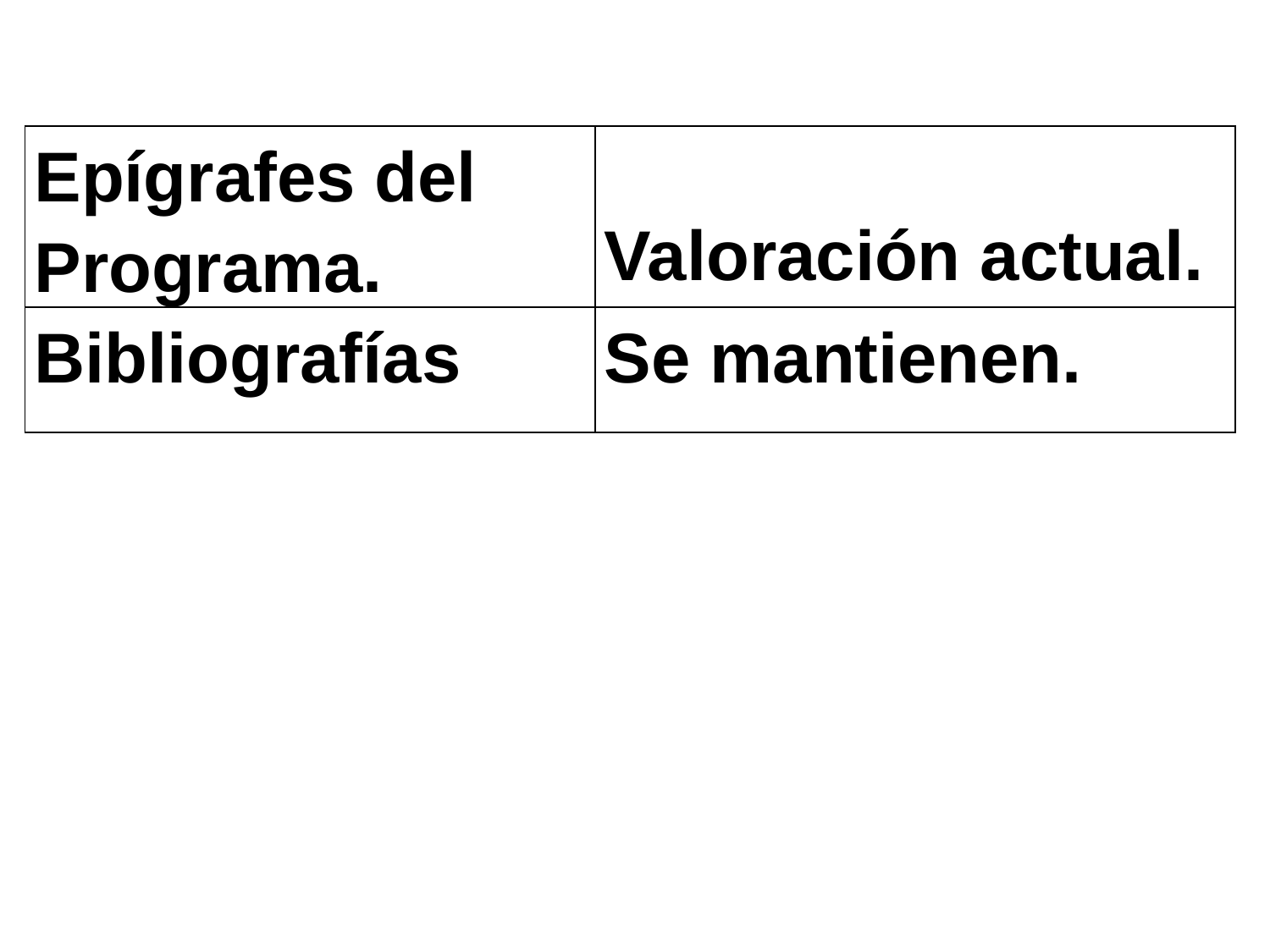

| Epígrafes del Programa. | Valoración actual. |
| --- | --- |
| Bibliografías | Se mantienen. |